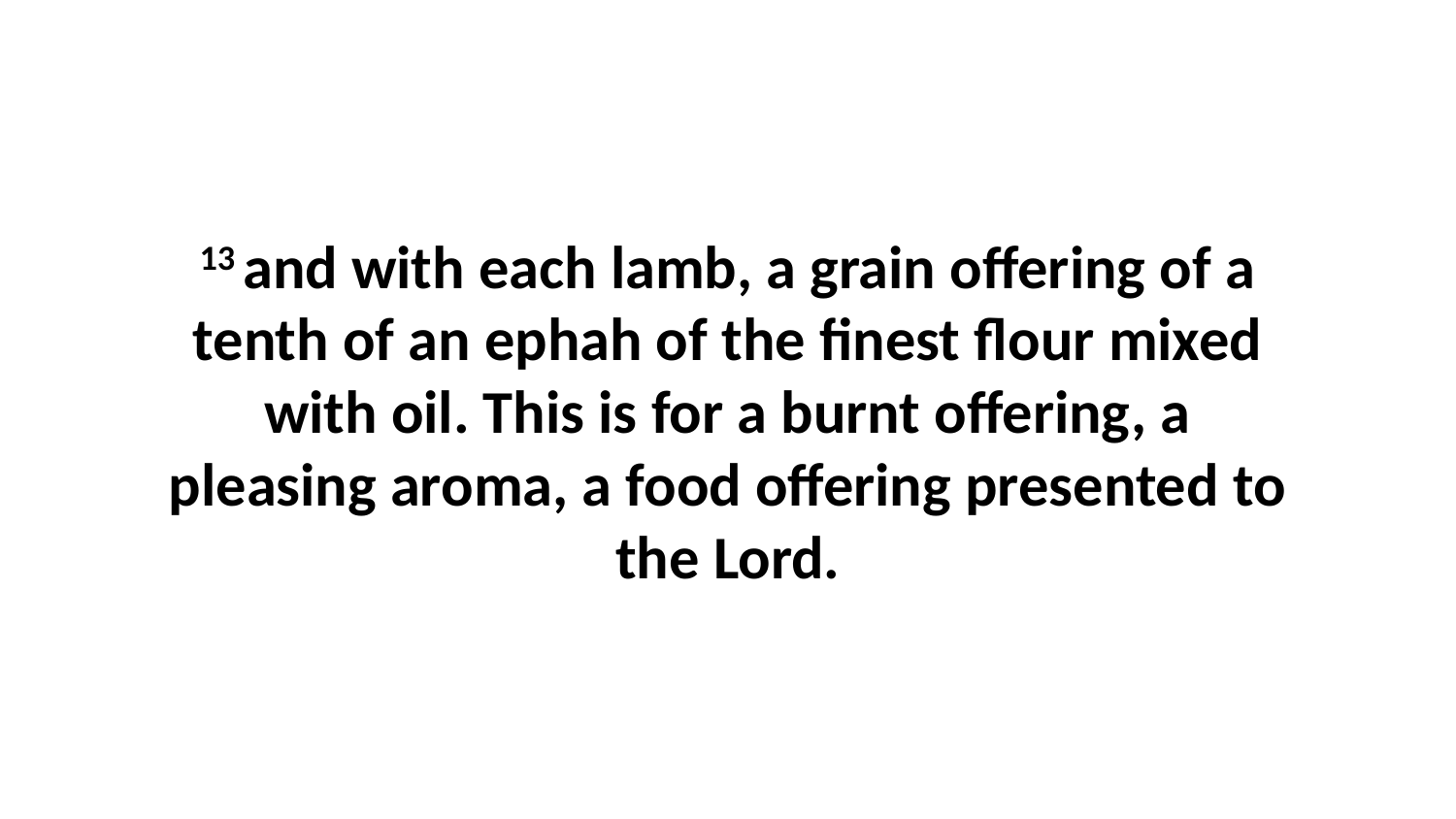

13 and with each lamb, a grain offering of a tenth of an ephah of the finest flour mixed with oil. This is for a burnt offering, a pleasing aroma, a food offering presented to the Lord.